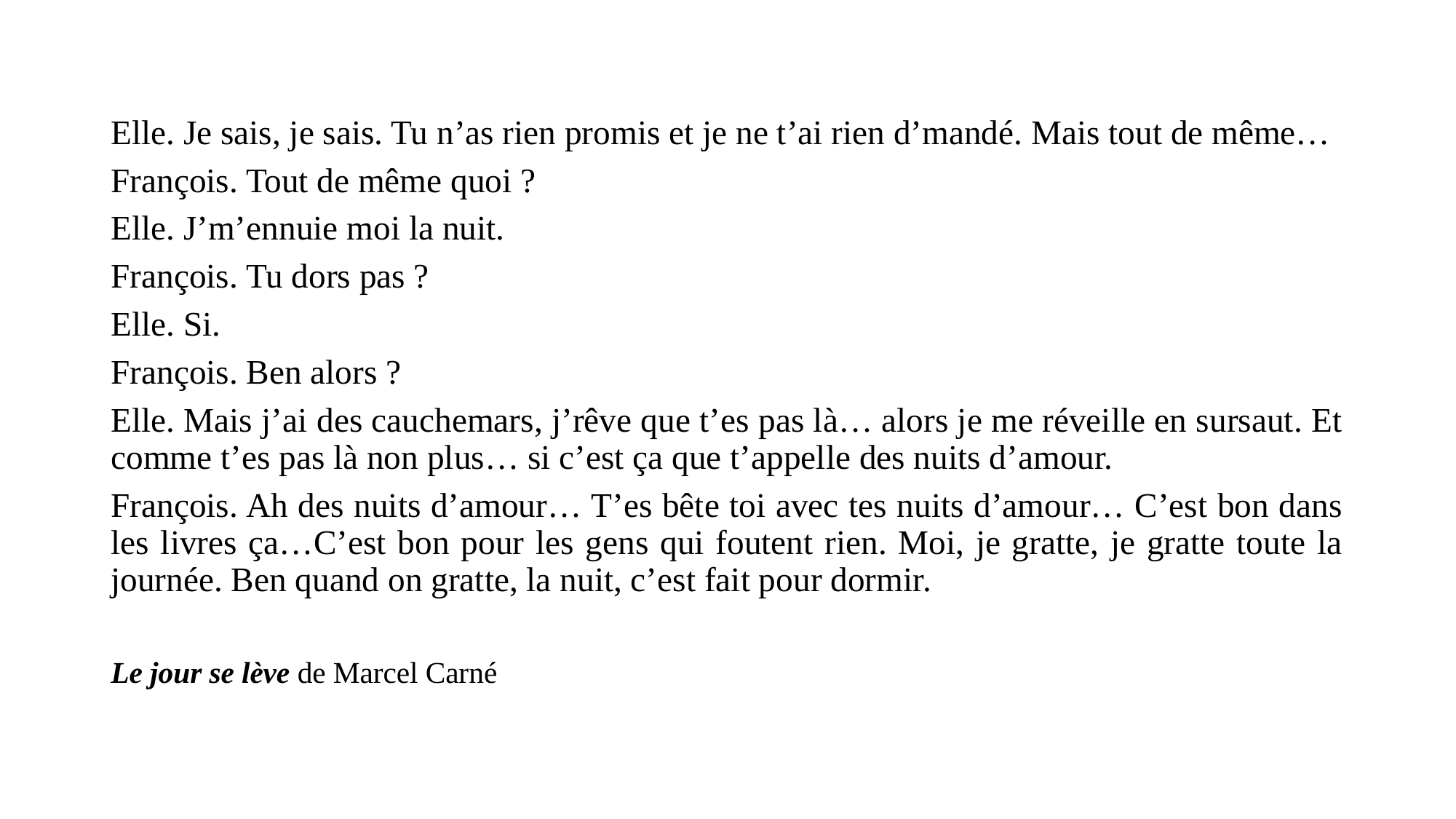

#
Elle. Je sais, je sais. Tu n’as rien promis et je ne t’ai rien d’mandé. Mais tout de même…
François. Tout de même quoi ?
Elle. J’m’ennuie moi la nuit.
François. Tu dors pas ?
Elle. Si.
François. Ben alors ?
Elle. Mais j’ai des cauchemars, j’rêve que t’es pas là… alors je me réveille en sursaut. Et comme t’es pas là non plus… si c’est ça que t’appelle des nuits d’amour.
François. Ah des nuits d’amour… T’es bête toi avec tes nuits d’amour… C’est bon dans les livres ça…C’est bon pour les gens qui foutent rien. Moi, je gratte, je gratte toute la journée. Ben quand on gratte, la nuit, c’est fait pour dormir.

Le jour se lève de Marcel Carné